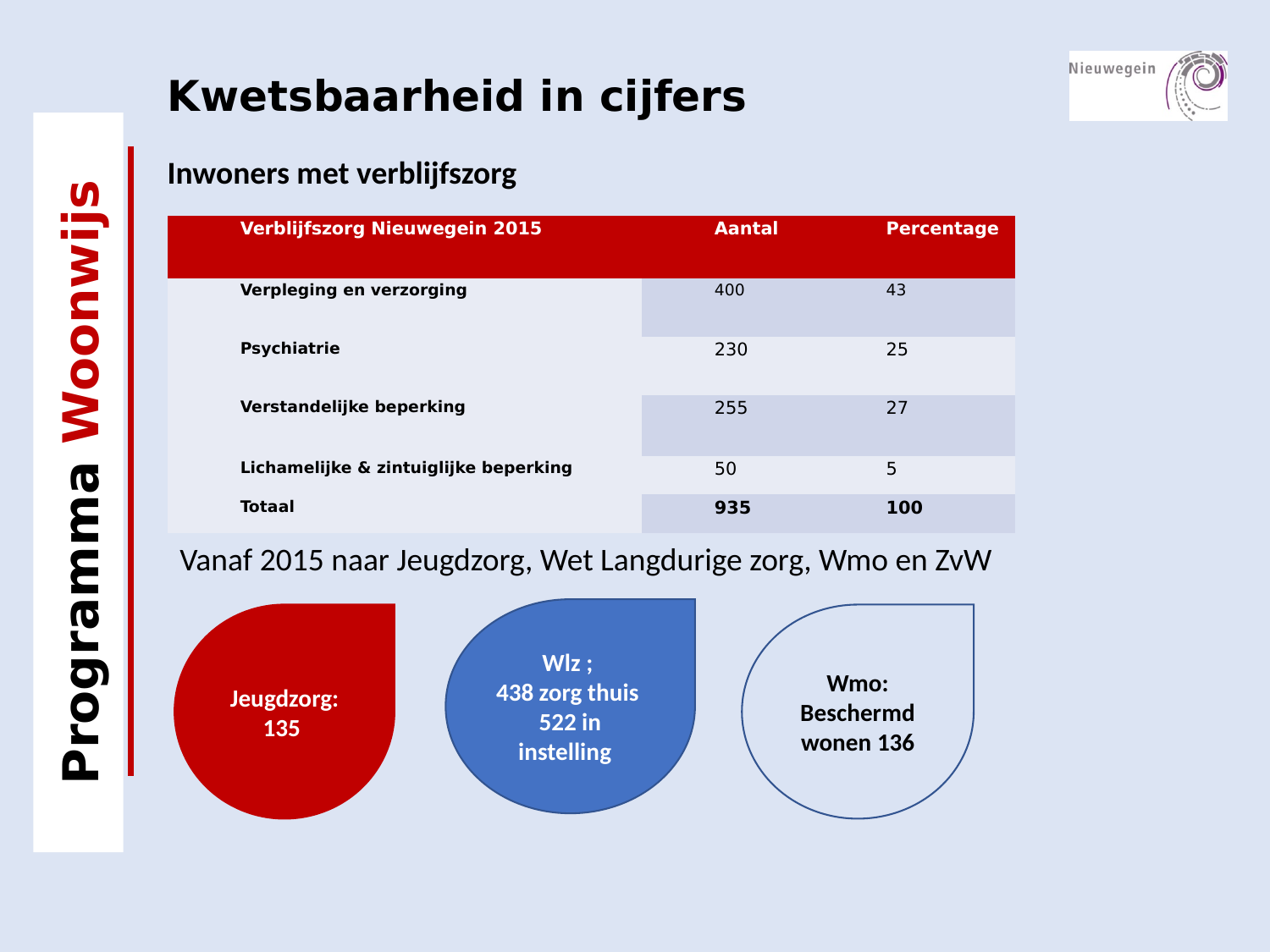

Kwetsbaarheid in cijfers
Inwoners met verblijfszorg
| Verblijfszorg Nieuwegein 2015 | Aantal | Percentage |
| --- | --- | --- |
| Verpleging en verzorging | 400 | 43 |
| Psychiatrie | 230 | 25 |
| Verstandelijke beperking | 255 | 27 |
| Lichamelijke & zintuiglijke beperking | 50 | 5 |
| Totaal | 935 | 100 |
Programma Woonwijs
Vanaf 2015 naar Jeugdzorg, Wet Langdurige zorg, Wmo en ZvW
Wlz ;
438 zorg thuis  522 in instelling
Jeugdzorg: 135
Wmo: Beschermd wonen 136